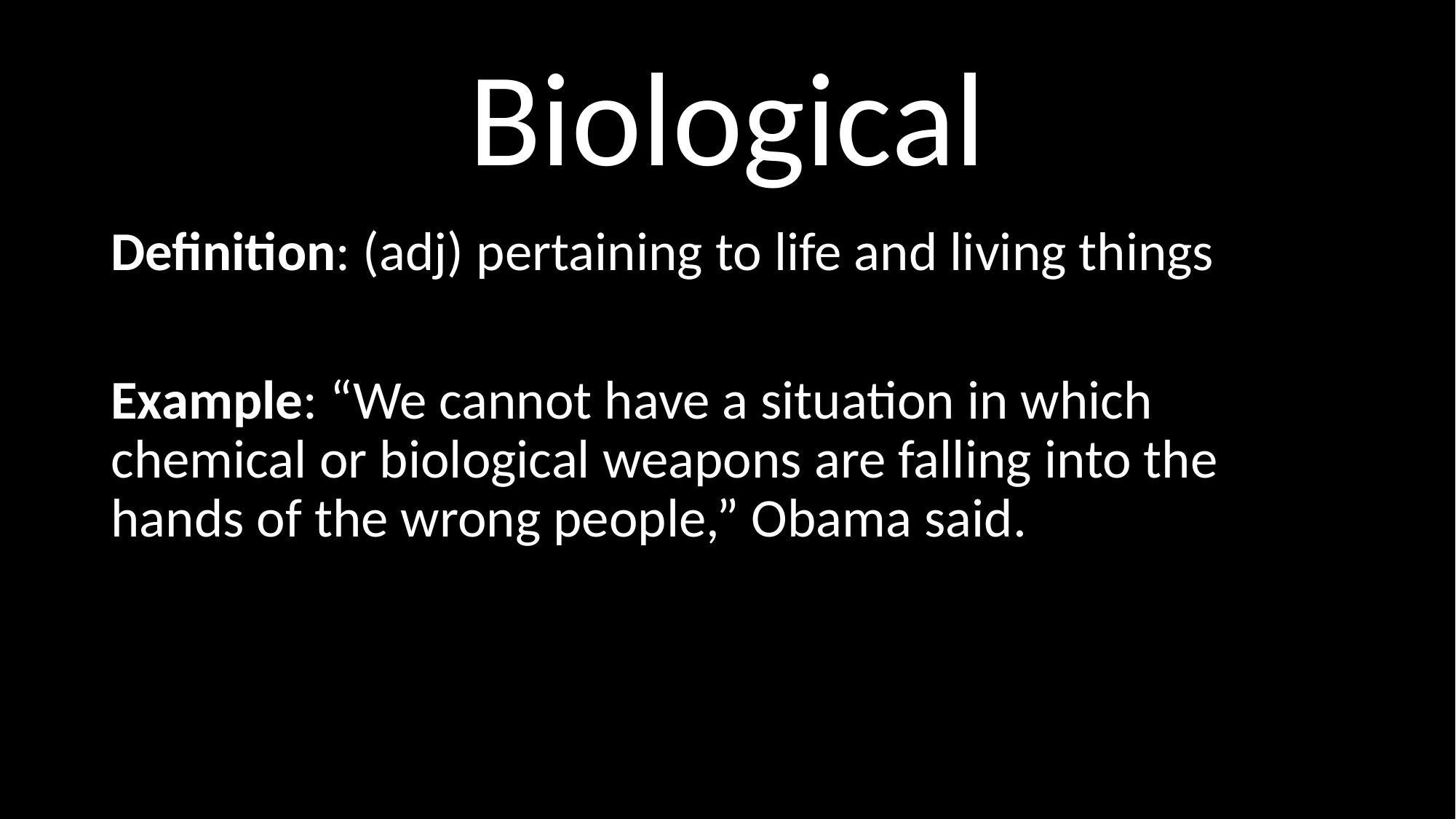

# Biological
Definition: (adj) pertaining to life and living things

Example: “We cannot have a situation in which chemical or biological weapons are falling into the hands of the wrong people,” Obama said.